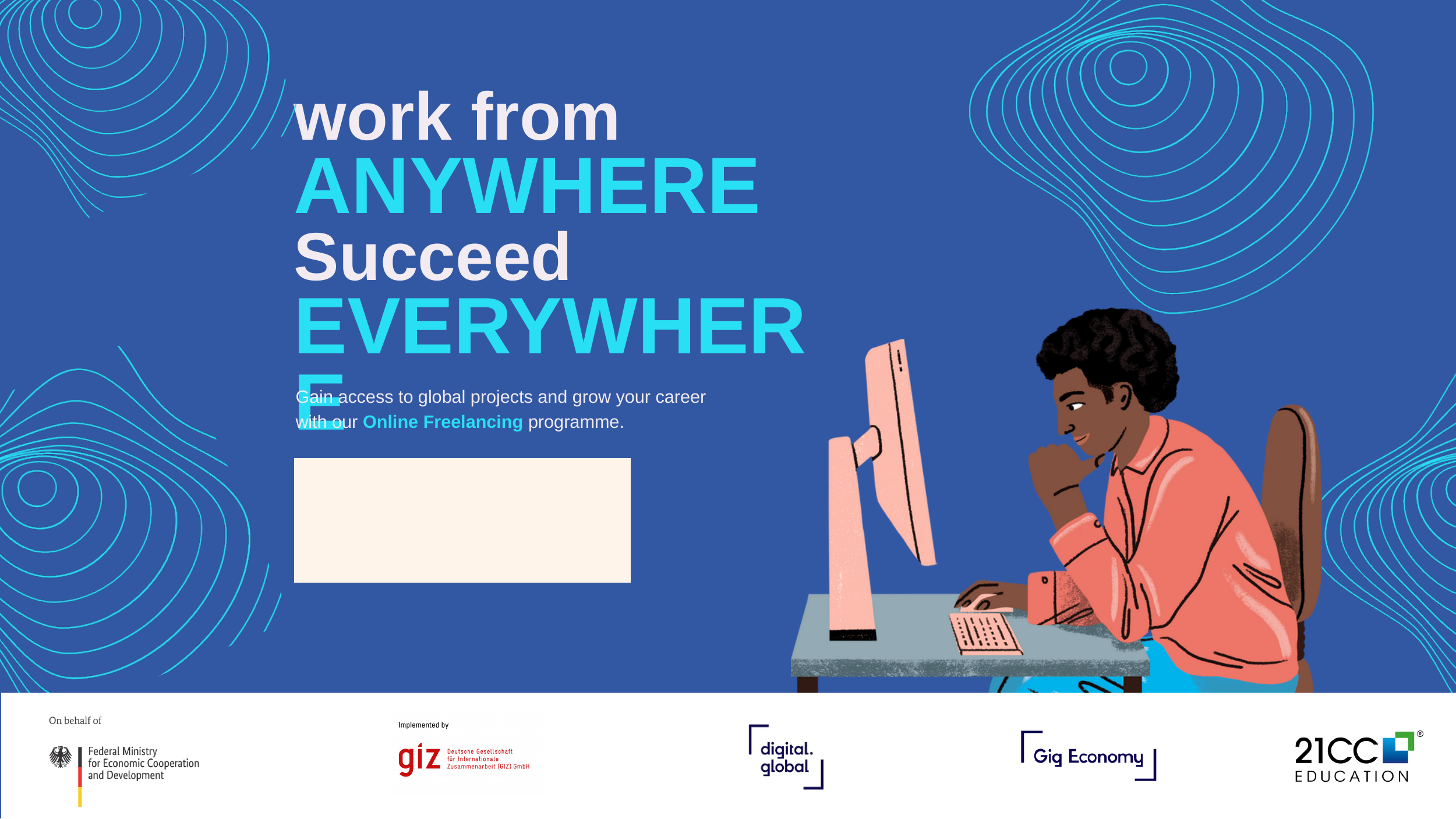

work from
ANYWHERE
Succeed
EVERYWHERE

Gain access to global projects and grow your career with our Online Freelancing programme.